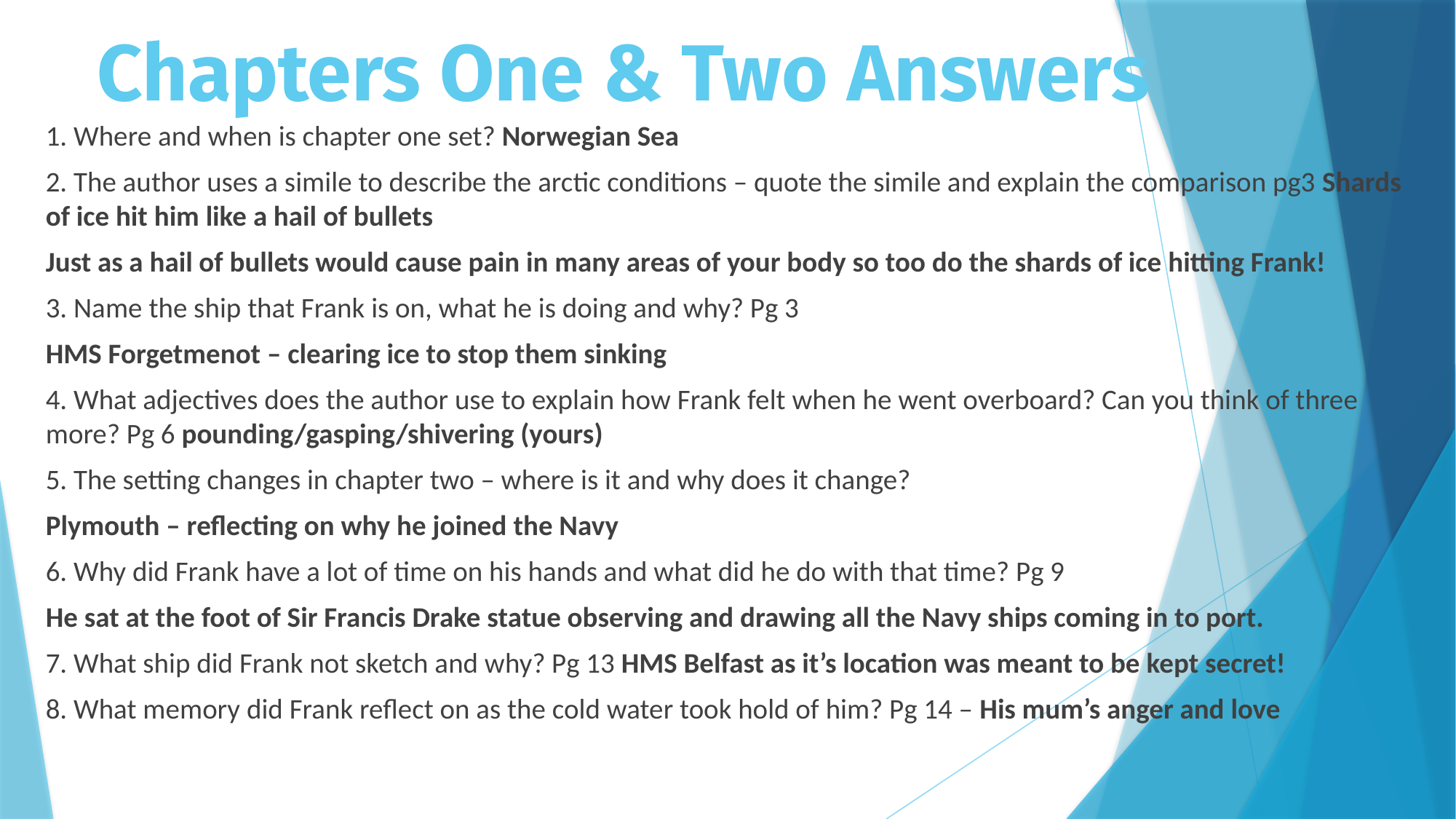

# Chapters One & Two Answers
1. Where and when is chapter one set? Norwegian Sea
2. The author uses a simile to describe the arctic conditions – quote the simile and explain the comparison pg3 Shards of ice hit him like a hail of bullets
Just as a hail of bullets would cause pain in many areas of your body so too do the shards of ice hitting Frank!
3. Name the ship that Frank is on, what he is doing and why? Pg 3
HMS Forgetmenot – clearing ice to stop them sinking
4. What adjectives does the author use to explain how Frank felt when he went overboard? Can you think of three more? Pg 6 pounding/gasping/shivering (yours)
5. The setting changes in chapter two – where is it and why does it change?
Plymouth – reflecting on why he joined the Navy
6. Why did Frank have a lot of time on his hands and what did he do with that time? Pg 9
He sat at the foot of Sir Francis Drake statue observing and drawing all the Navy ships coming in to port.
7. What ship did Frank not sketch and why? Pg 13 HMS Belfast as it’s location was meant to be kept secret!
8. What memory did Frank reflect on as the cold water took hold of him? Pg 14 – His mum’s anger and love